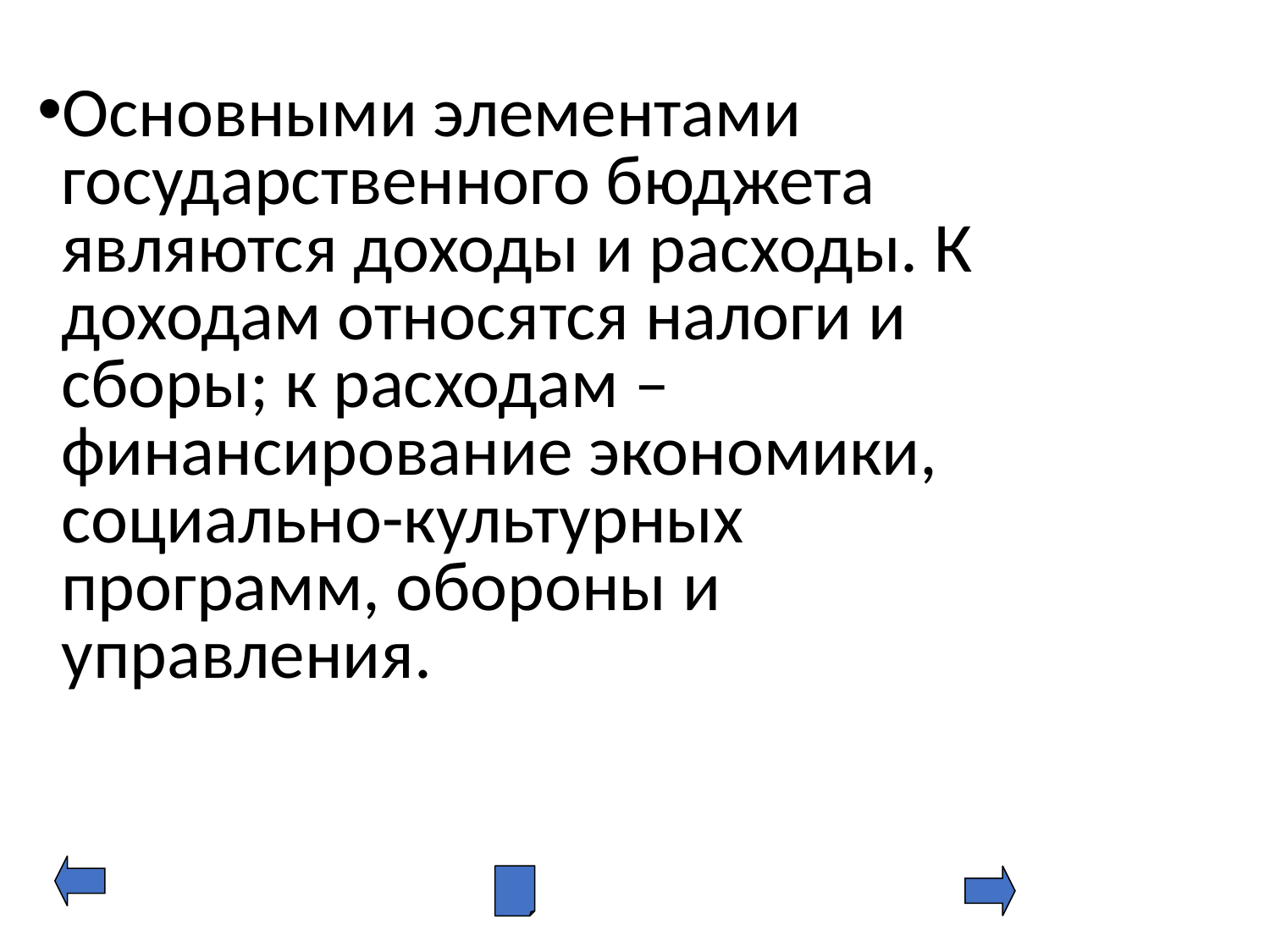

Основными элементами государственного бюджета являются доходы и расходы. К доходам относятся налоги и сборы; к расходам – финансирование экономики, социально-культурных программ, обороны и управления.